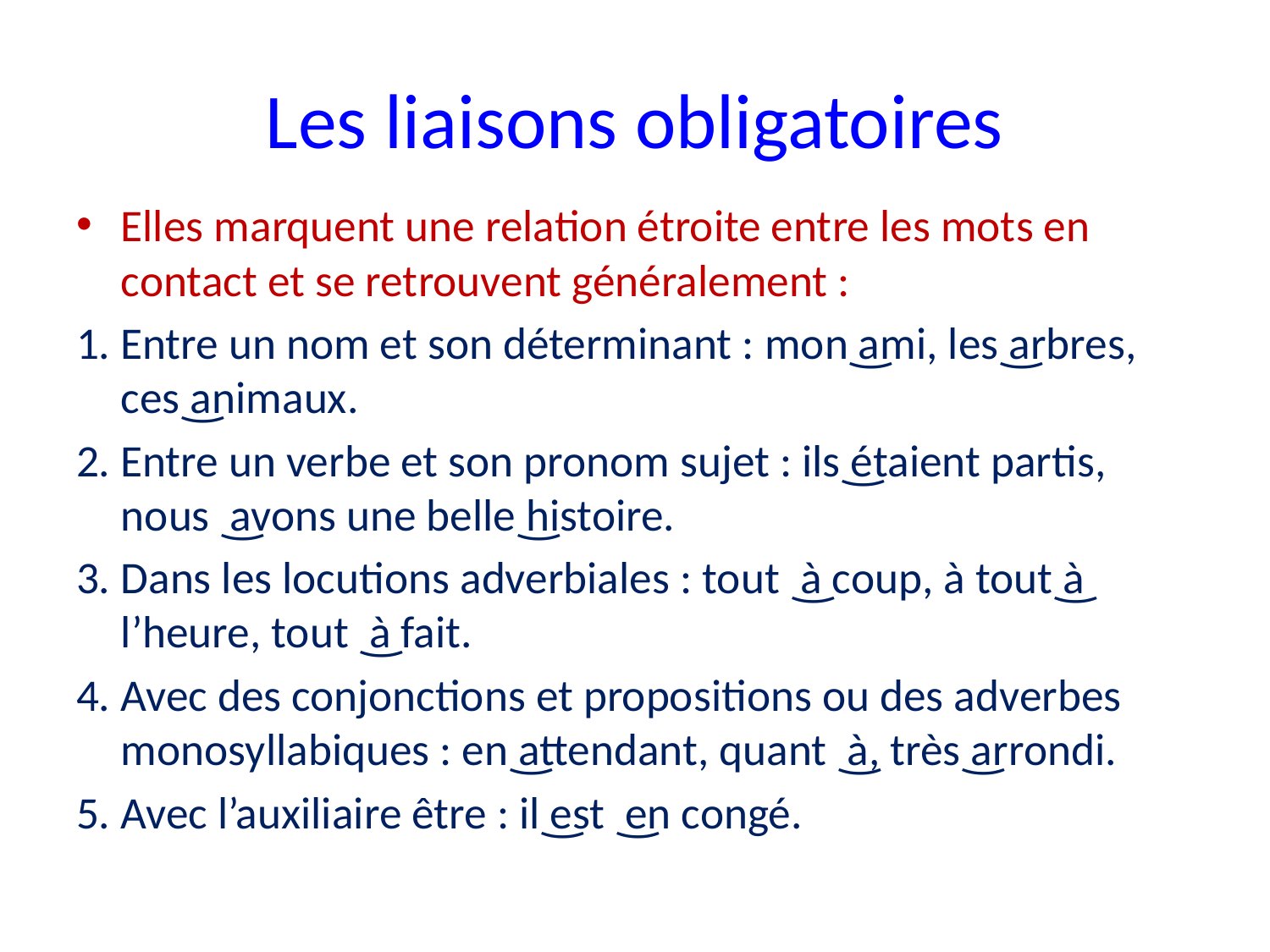

# Les liaisons obligatoires
Elles marquent une relation étroite entre les mots en contact et se retrouvent généralement :
1. Entre un nom et son déterminant : mon͜ ami, les͜ arbres, ces͜ animaux.
2. Entre un verbe et son pronom sujet : ils͜ étaient partis, nous ͜ avons une belle͜ histoire.
3. Dans les locutions adverbiales : tout ͜ à coup, à tout͜ à l’heure, tout ͜ à fait.
4. Avec des conjonctions et propositions ou des adverbes monosyllabiques : en͜ attendant, quant ͜ à, très͜ arrondi.
5. Avec l’auxiliaire être : il͜ est ͜ en congé.